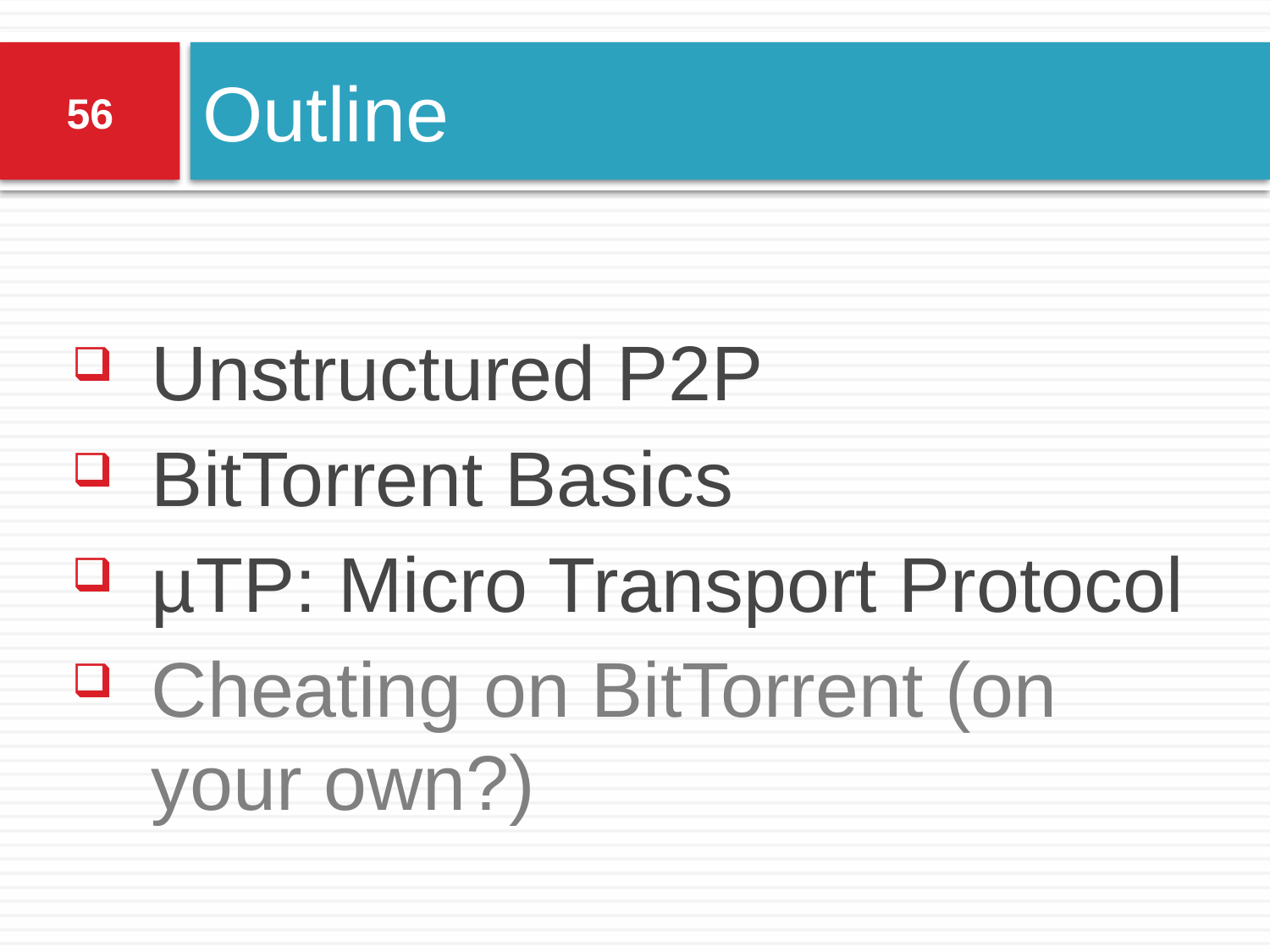

# Outline
56
Unstructured P2P
BitTorrent Basics
µTP: Micro Transport Protocol
Cheating on BitTorrent (on your own?)